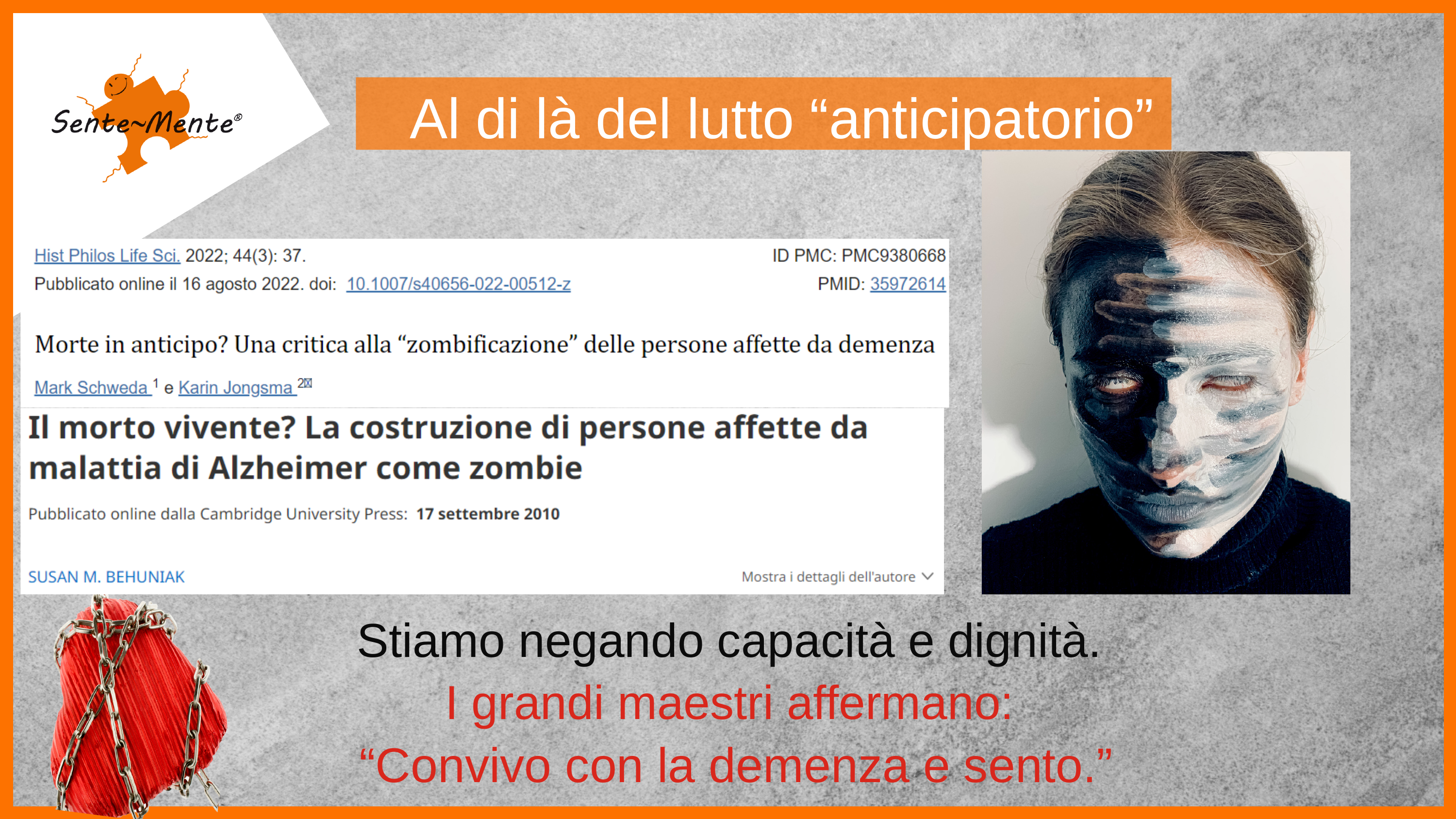

Al di là del lutto “anticipatorio”

Stiamo negando capacità e dignità.
I grandi maestri affermano:
 “Convivo con la demenza e sento.”